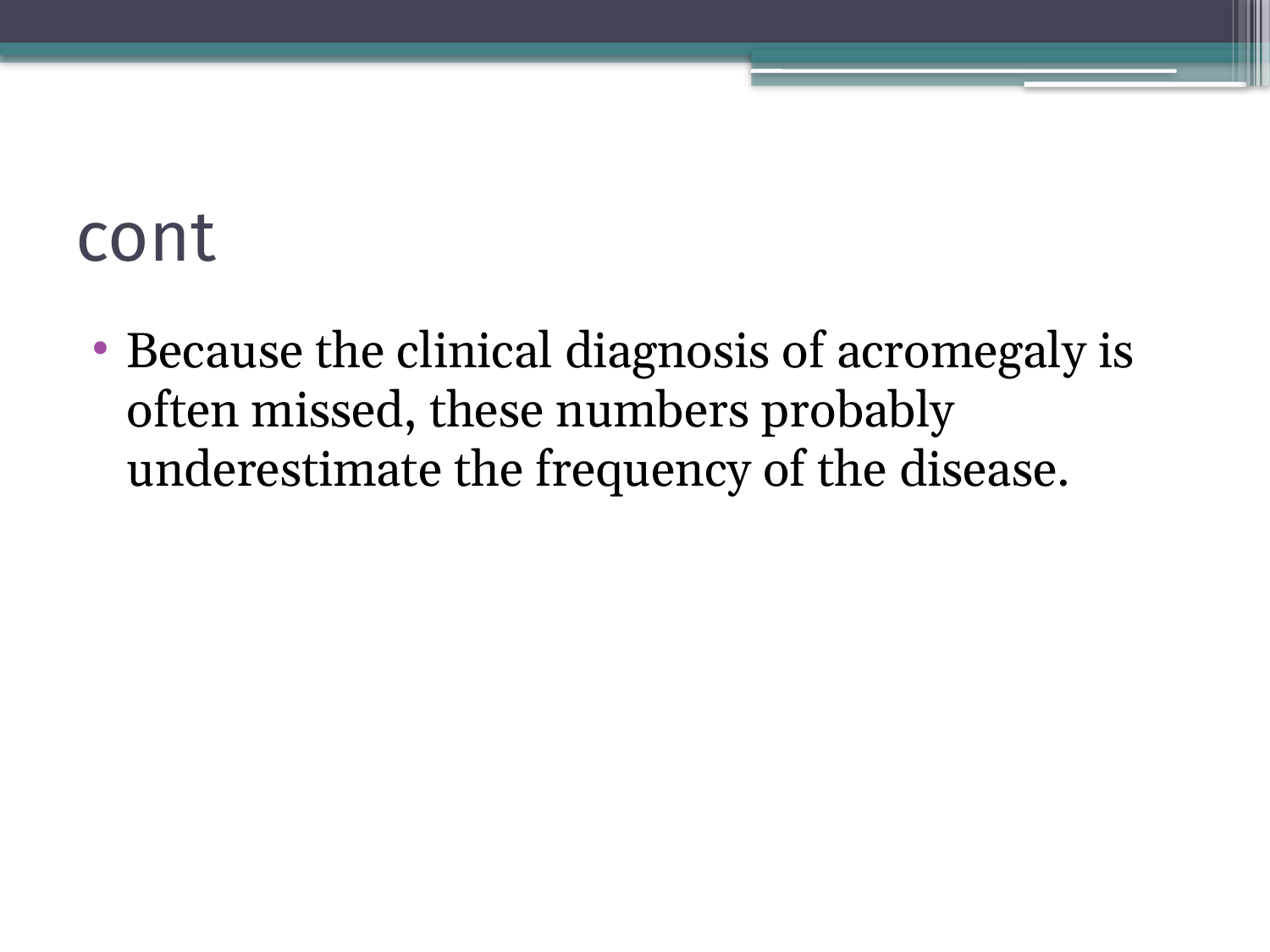

# cont
Because the clinical diagnosis of acromegaly is often missed, these numbers probably underestimate the frequency of the disease.